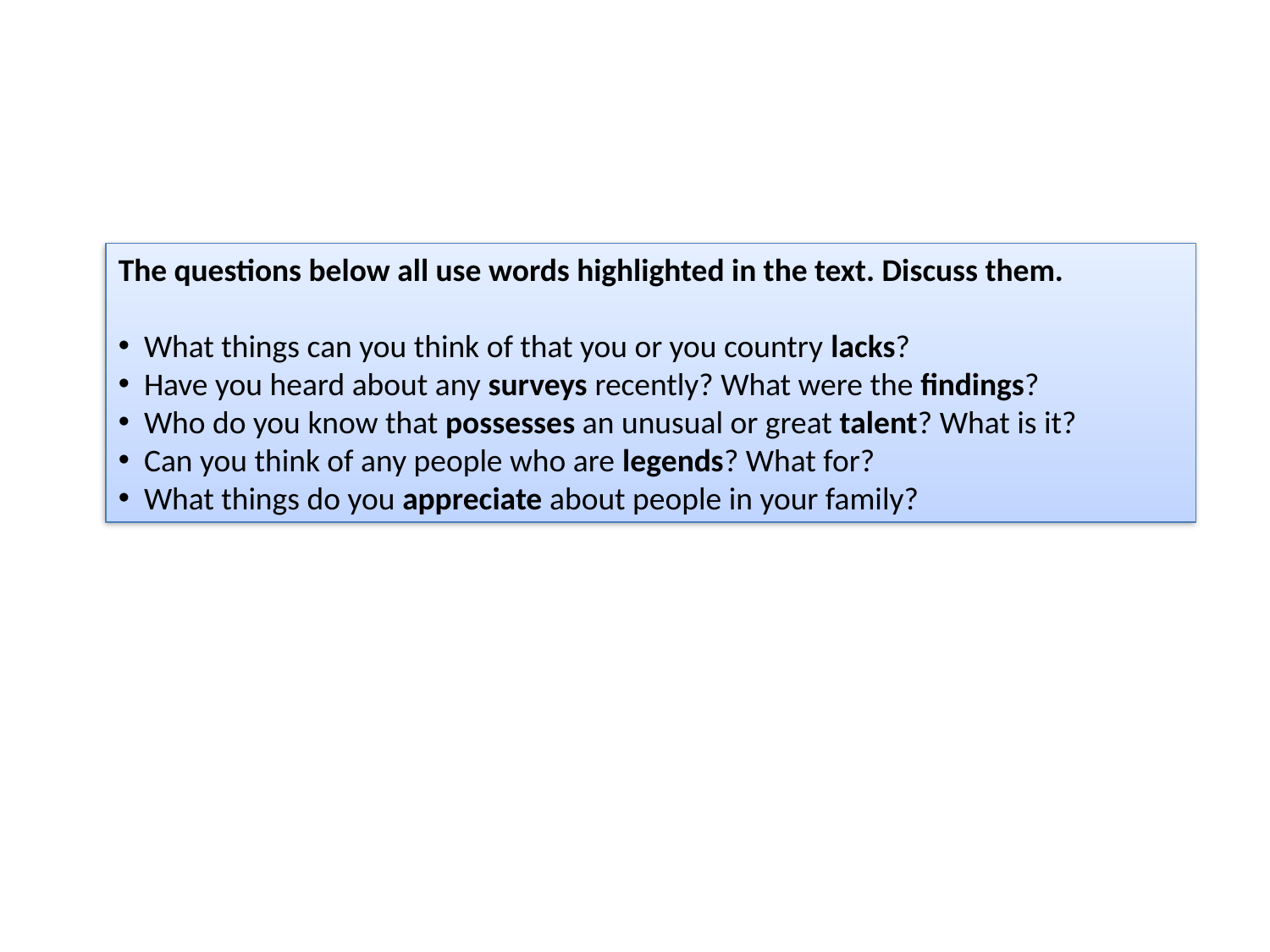

The questions below all use words highlighted in the text. Discuss them.

  What things can you think of that you or you country lacks?
  Have you heard about any surveys recently? What were the findings?
  Who do you know that possesses an unusual or great talent? What is it?
  Can you think of any people who are legends? What for?
  What things do you appreciate about people in your family?